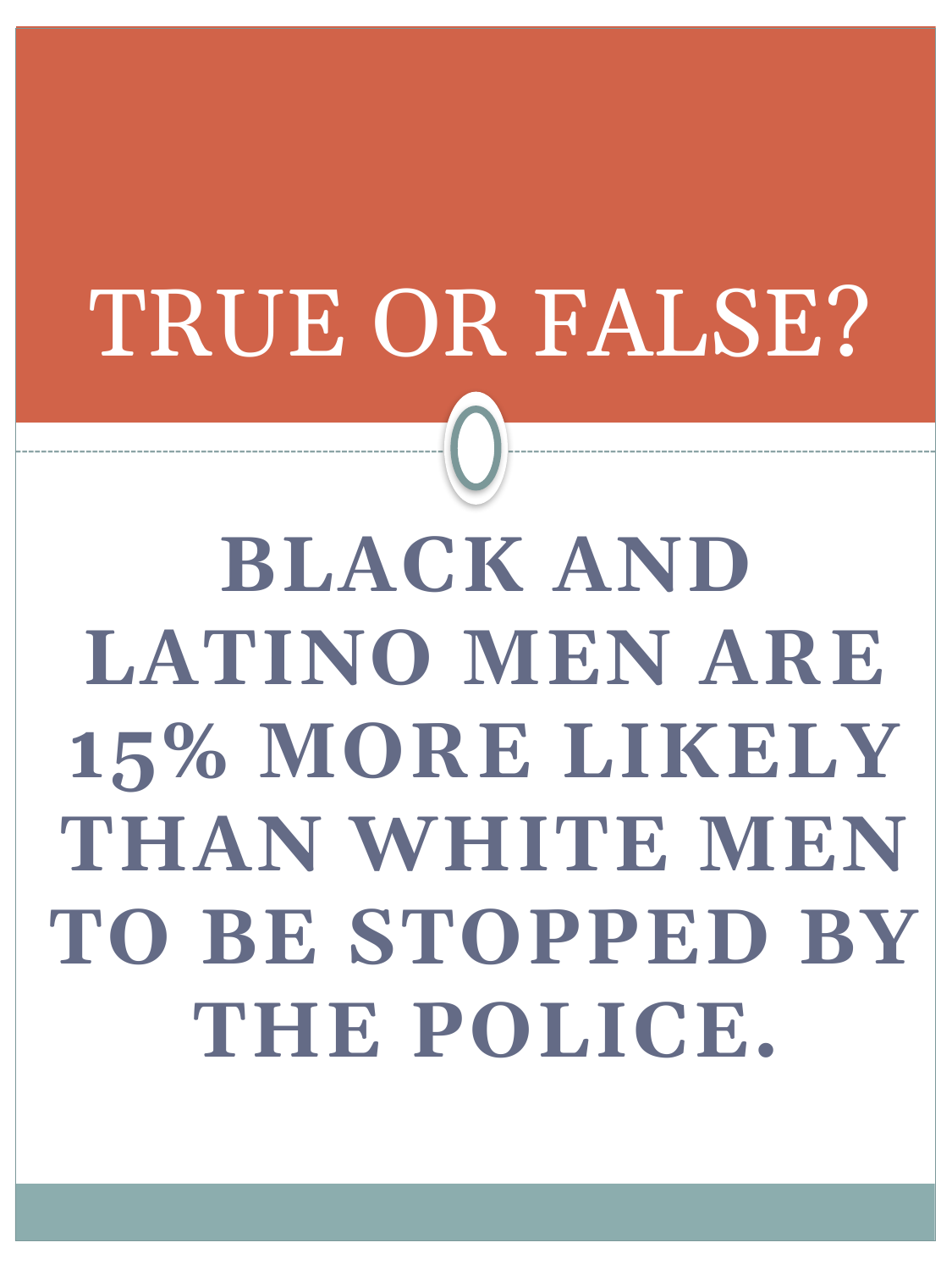

# TRUE OR FALSE?
Black and latino men are 15% more likely than white men to be stopped by the police.